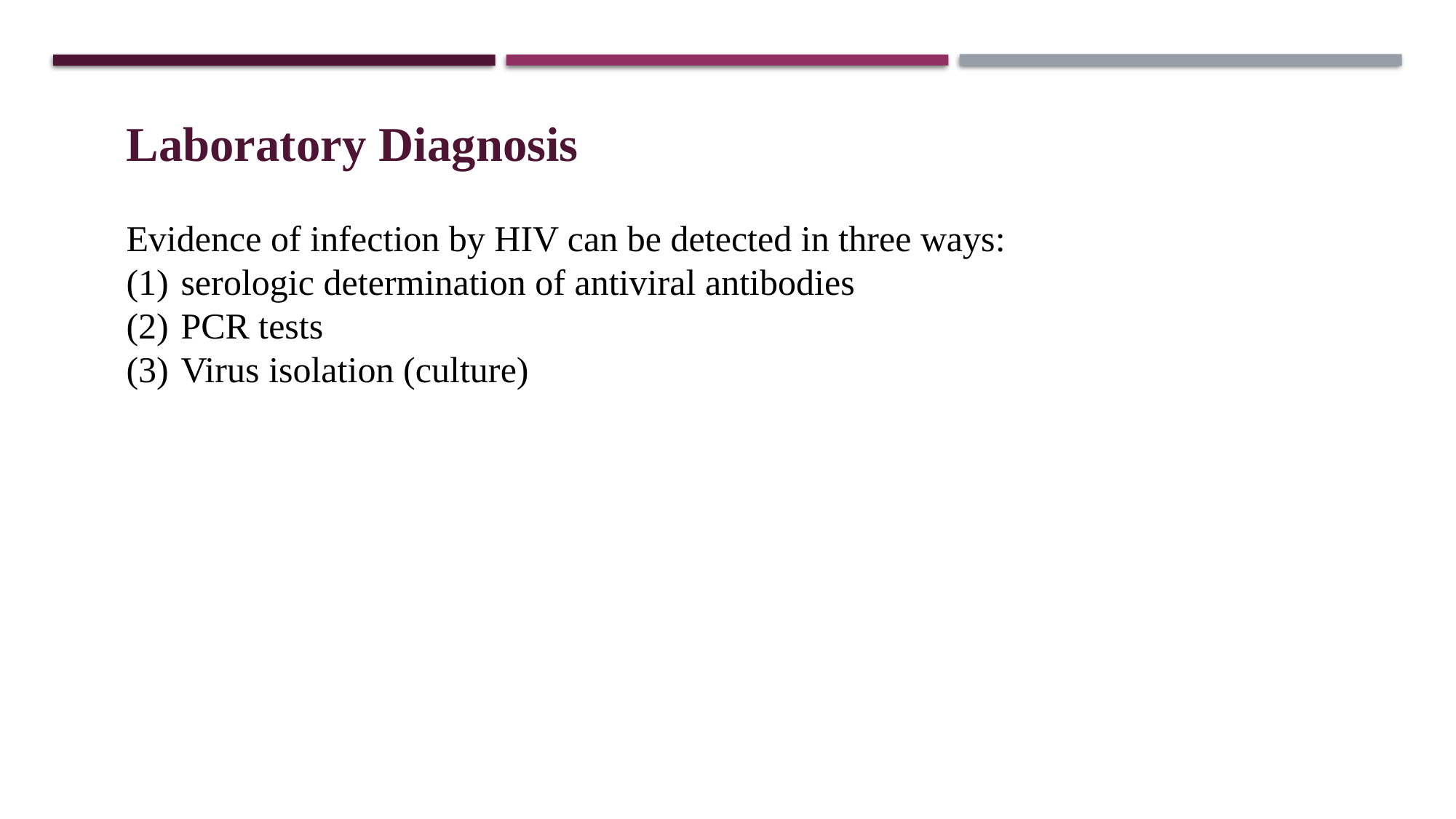

Laboratory Diagnosis

Evidence of infection by HIV can be detected in three ways:
serologic determination of antiviral antibodies
PCR tests
Virus isolation (culture)